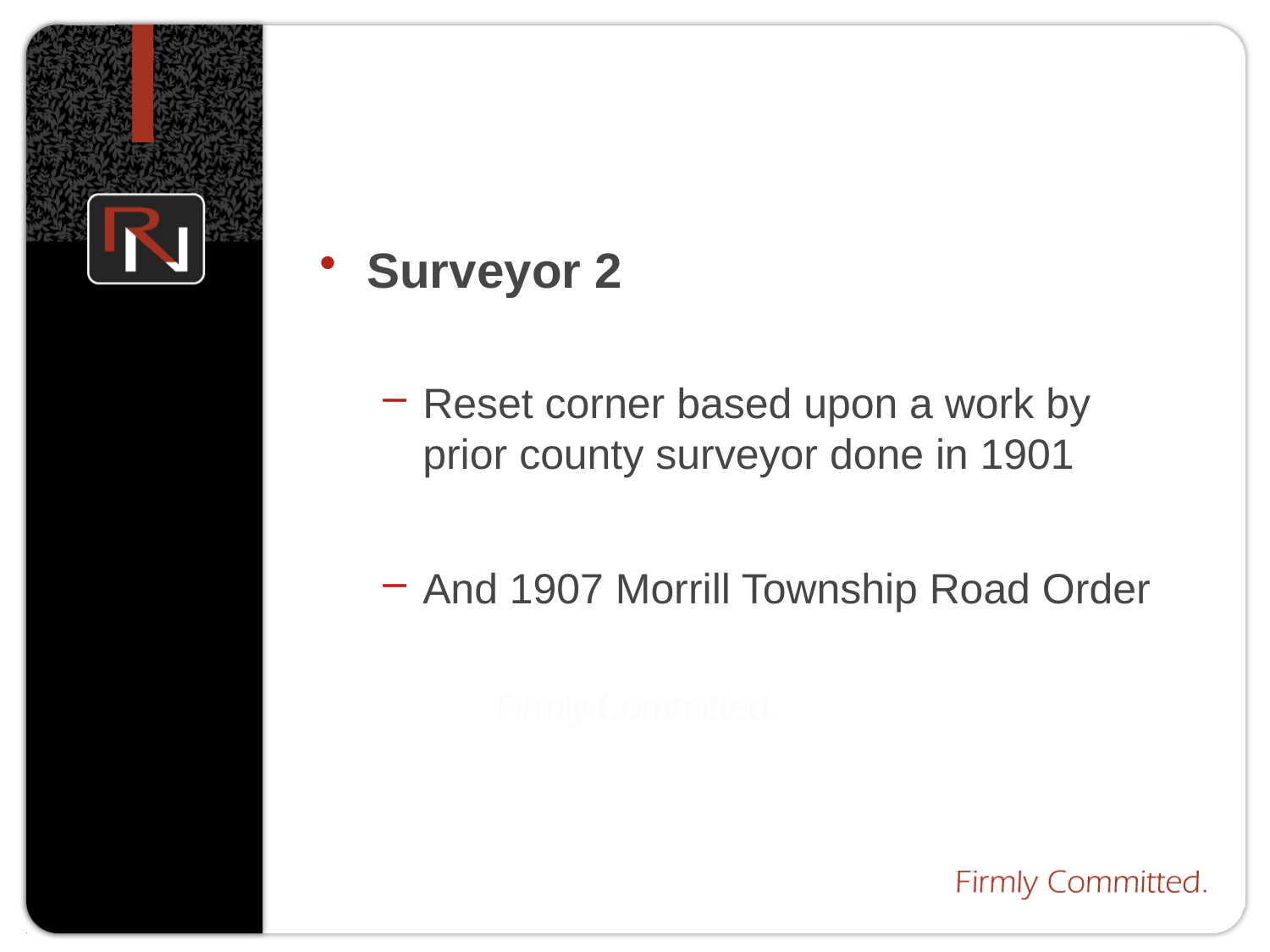

Surveyor 2

Reset corner based upon a work by prior county surveyor done in 1901

And 1907 Morrill Township Road Order